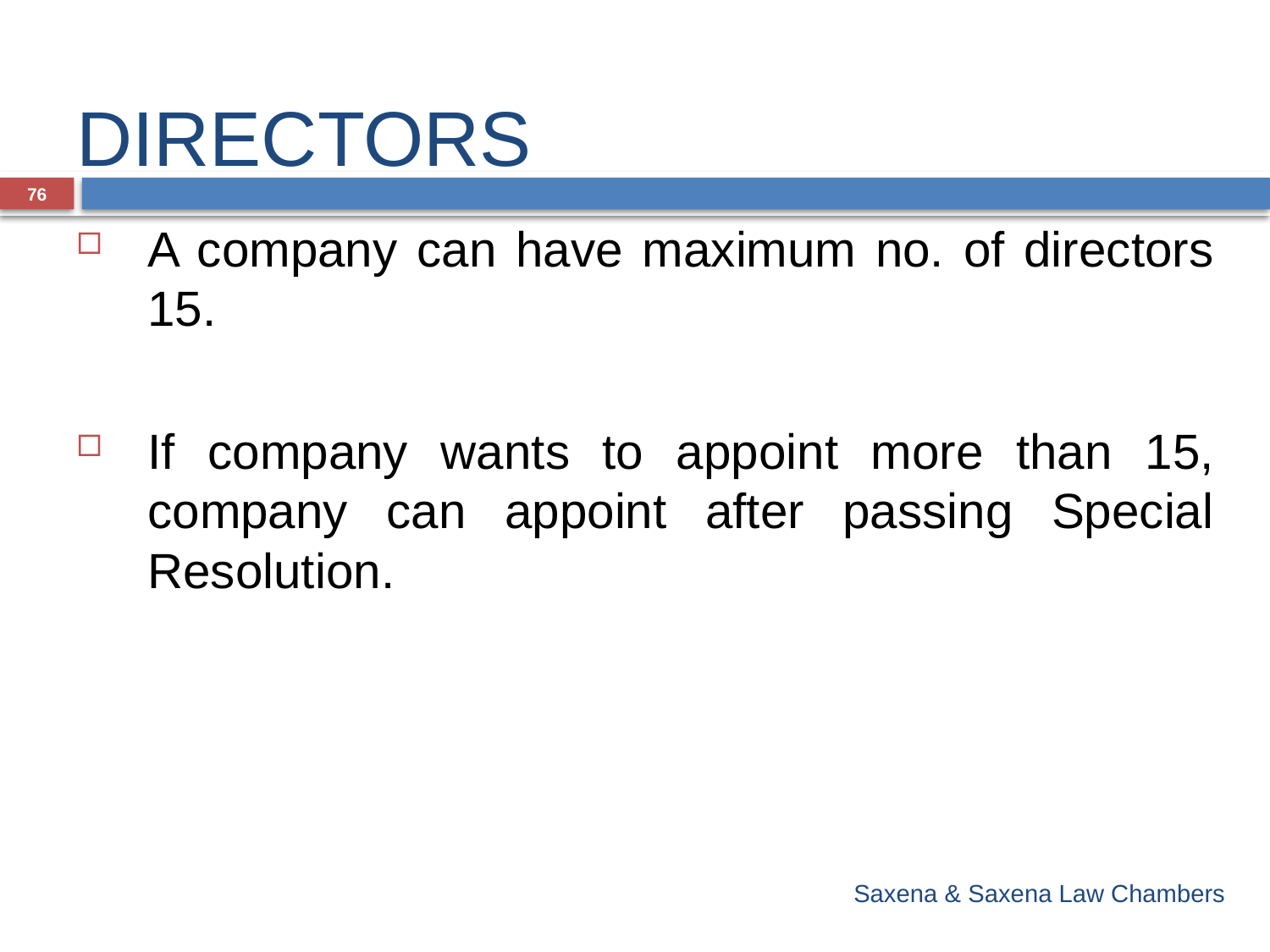

# DIRECTORS
76
A company can have maximum no. of directors 15.

If company wants to appoint more than 15, company can appoint after passing Special Resolution.

Saxena & Saxena Law Chambers